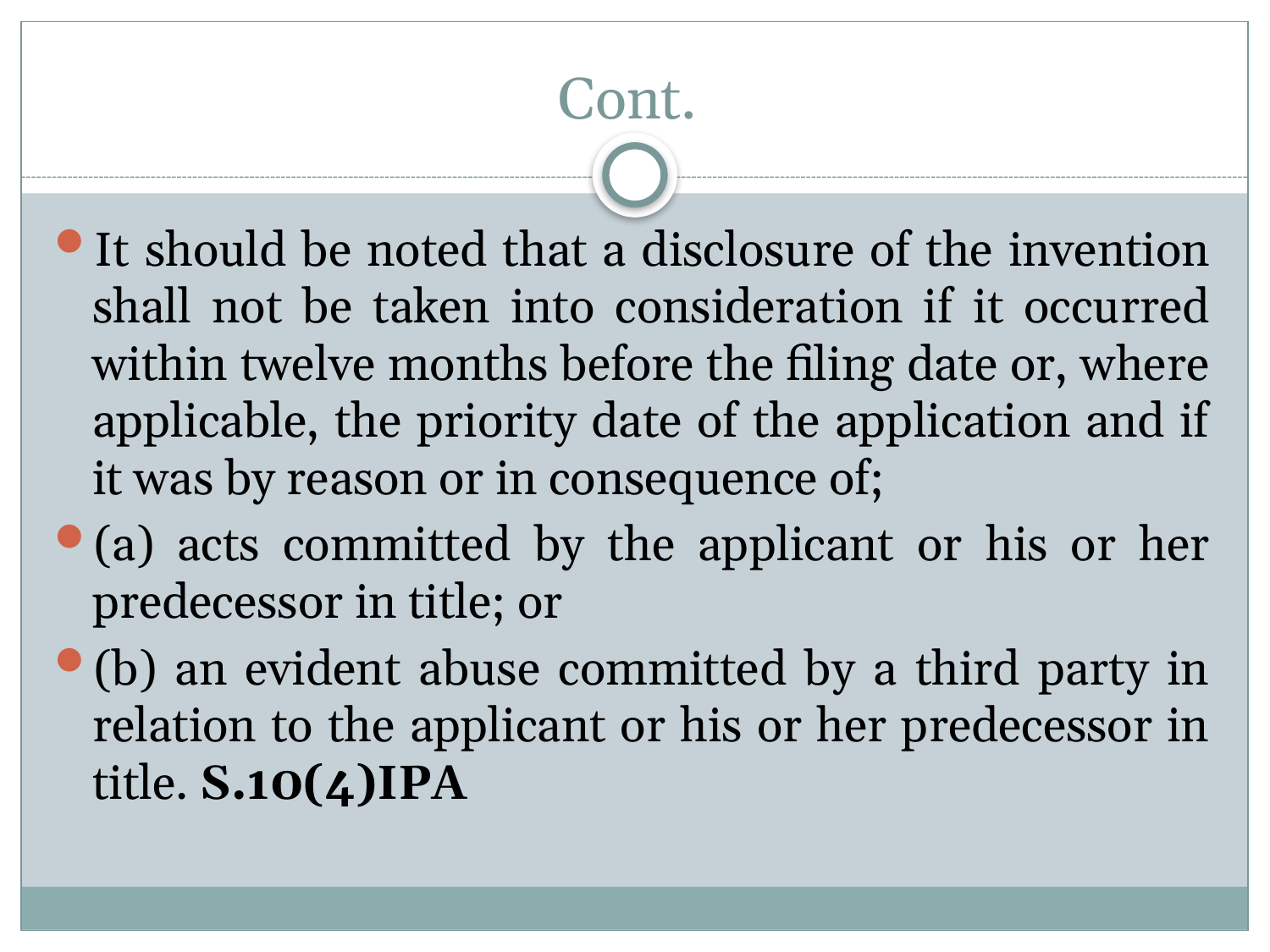

# Cont.
It should be noted that a disclosure of the invention shall not be taken into consideration if it occurred within twelve months before the filing date or, where applicable, the priority date of the application and if it was by reason or in consequence of;
(a) acts committed by the applicant or his or her predecessor in title; or
(b) an evident abuse committed by a third party in relation to the applicant or his or her predecessor in title. S.10(4)IPA